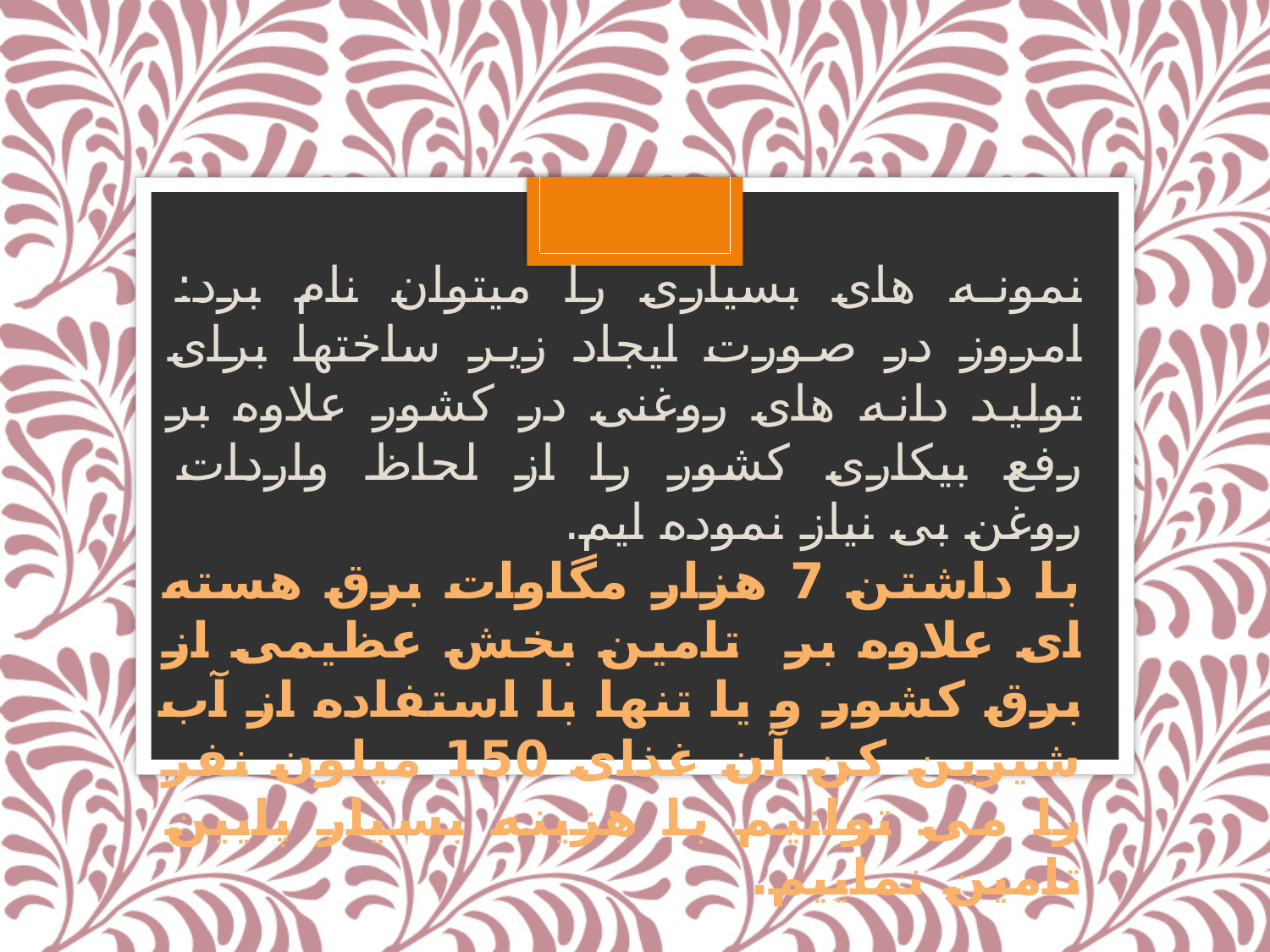

نمونه های بسیاری را میتوان نام برد: امروز در صورت ایجاد زیر ساختها برای تولید دانه های روغنی در کشور علاوه بر رفع بیکاری کشور را از لحاظ واردات روغن بی نیاز نموده ایم.
با داشتن 7 هزار مگاوات برق هسته ای علاوه بر  تامین بخش عظیمی از برق کشور و یا تنها با استفاده از آب شیرین کن آن غذای 150 میلون نفر را می توانیم با هزینه بسیار پایین تامین نماییم.